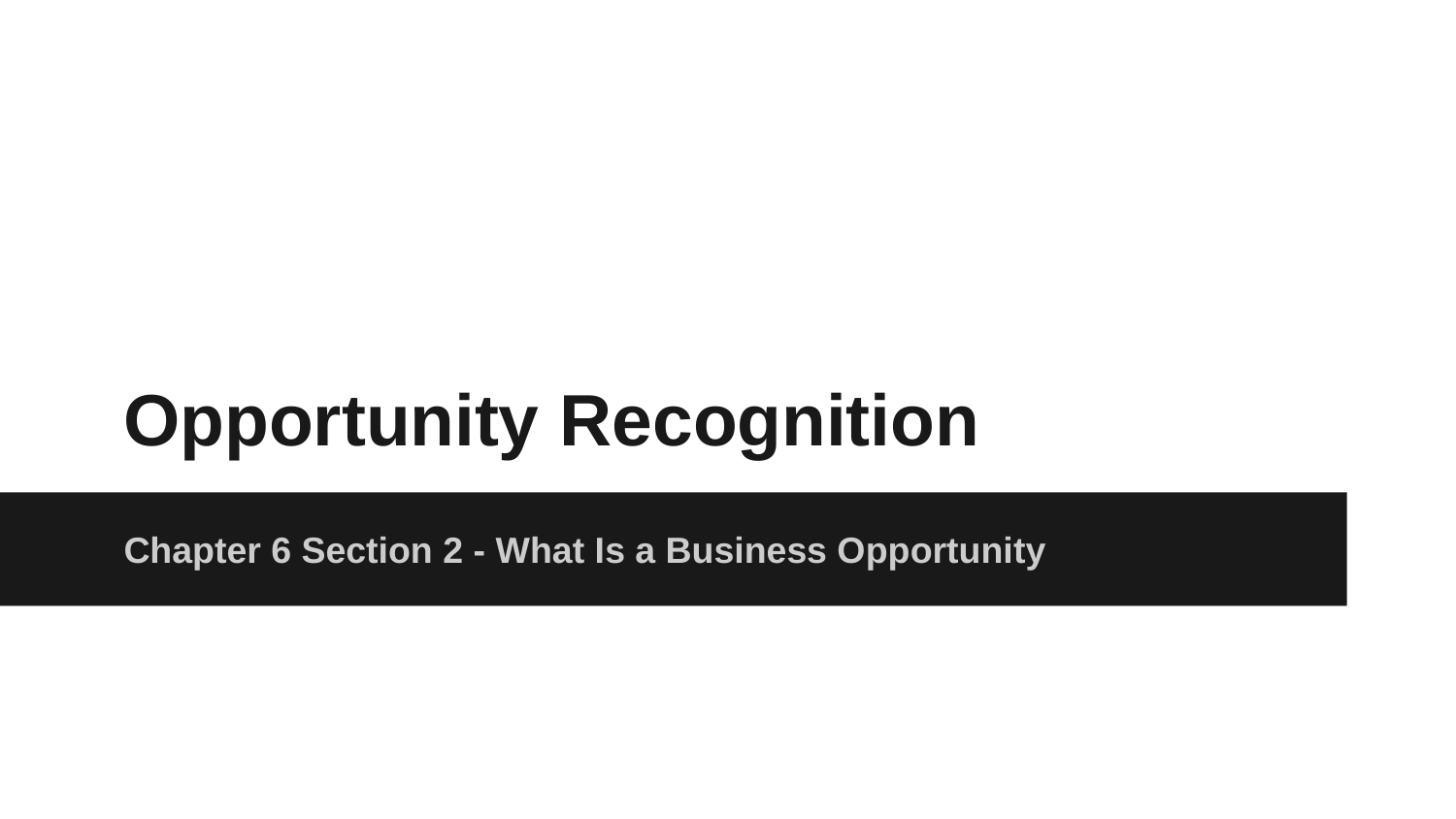

# Opportunity Recognition
Chapter 6 Section 2 - What Is a Business Opportunity